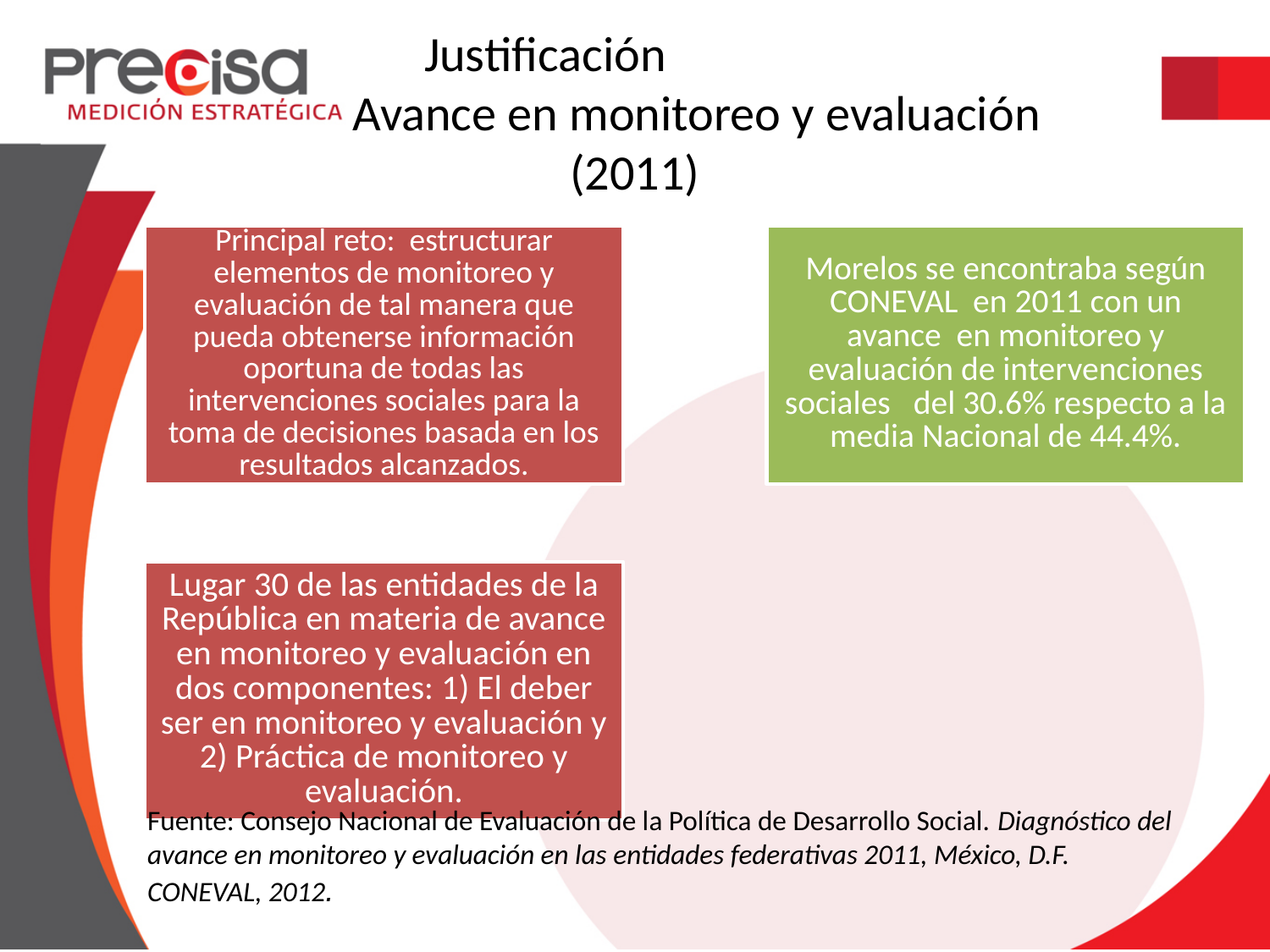

# Justificación Avance en monitoreo y evaluación (2011)
Lugar 30 de las entidades de la República en materia de avance en monitoreo y evaluación en dos componentes: 1) El deber ser en monitoreo y evaluación y 2) Práctica de monitoreo y evaluación.
Morelos se encontraba según CONEVAL  en 2011 con un avance  en monitoreo y evaluación de intervenciones sociales   del 30.6% respecto a la media Nacional de 44.4%.
Principal reto:  estructurar elementos de monitoreo y evaluación de tal manera que pueda obtenerse información oportuna de todas las intervenciones sociales para la toma de decisiones basada en los resultados alcanzados.
Fuente: Consejo Nacional de Evaluación de la Política de Desarrollo Social. Diagnóstico del avance en monitoreo y evaluación en las entidades federativas 2011, México, D.F. CONEVAL, 2012.